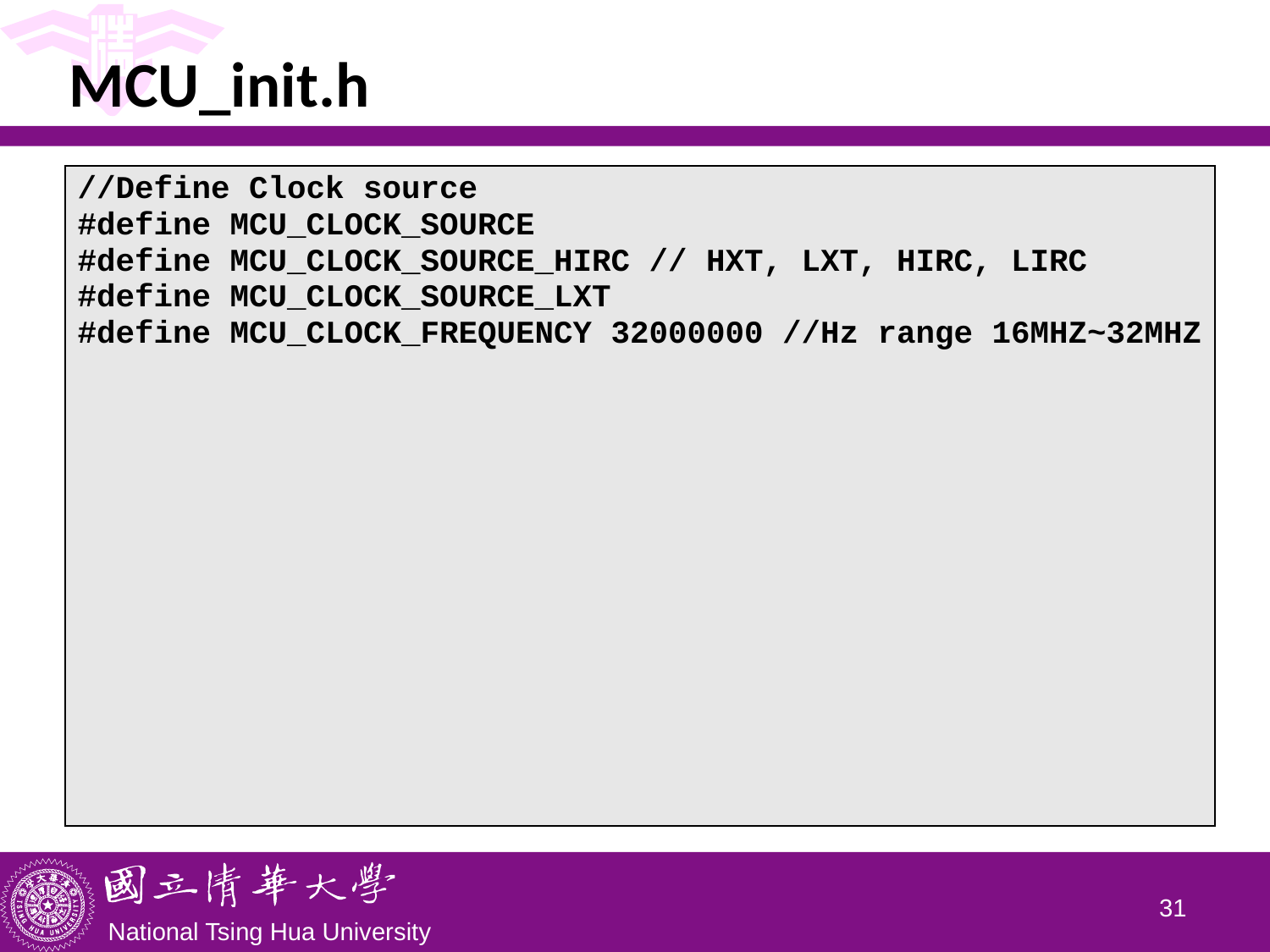

# MCU_init.h
| //Define Clock source #define MCU\_CLOCK\_SOURCE #define MCU\_CLOCK\_SOURCE\_HIRC // HXT, LXT, HIRC, LIRC #define MCU\_CLOCK\_SOURCE\_LXT #define MCU\_CLOCK\_FREQUENCY 32000000 //Hz range 16MHZ~32MHZ |
| --- |
31